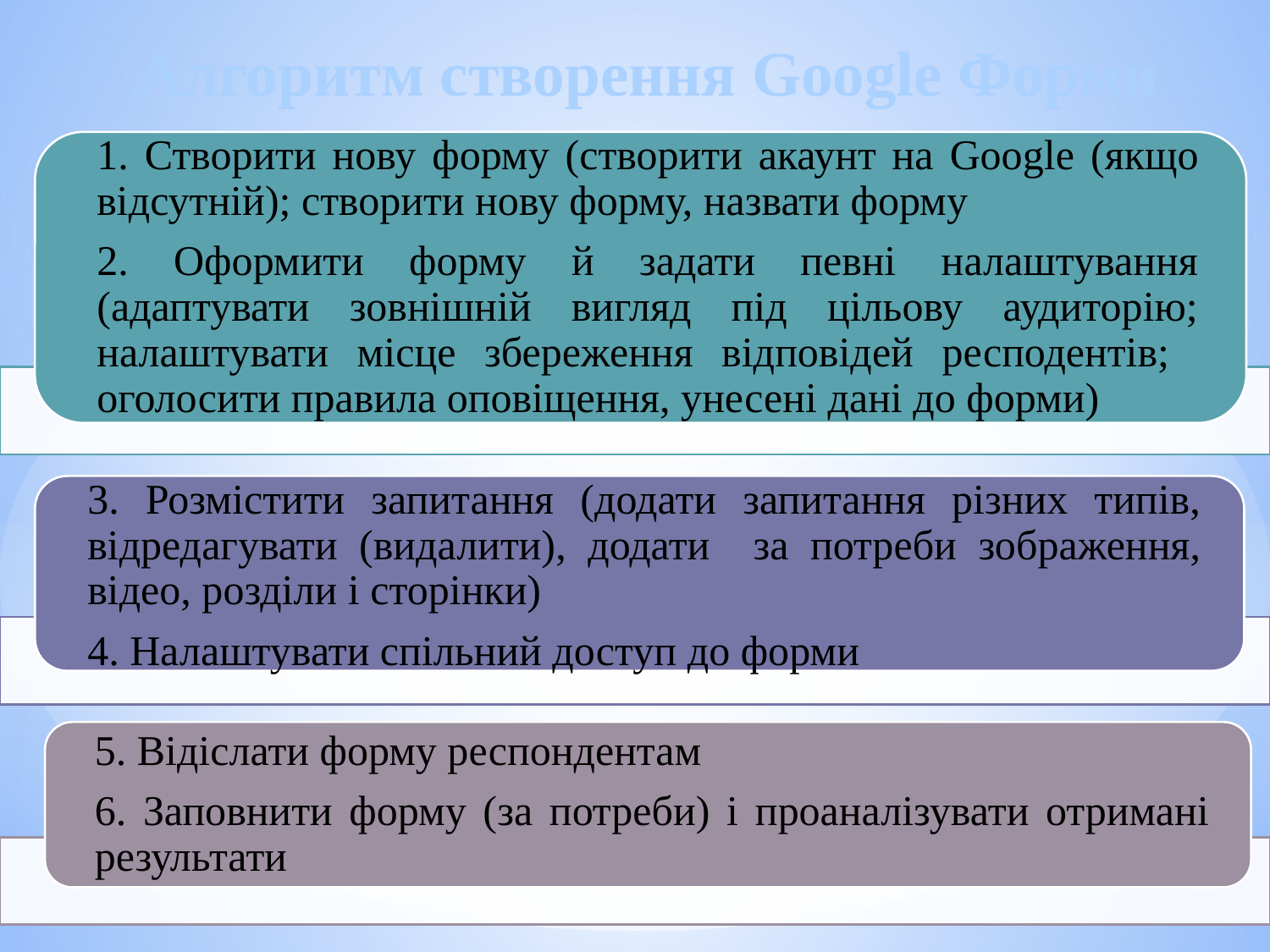

Алгоритм створення Google Форми

1. Створити нову форму (створити акаунт на Google (якщо відсутній); створити нову форму, назвати форму
2. Оформити форму й задати певні налаштування (адаптувати зовнішній вигляд під цільову аудиторію; налаштувати місце збереження відповідей респодентів;  оголосити правила оповіщення, унесені дані до форми)

3. Розмістити запитання (додати запитання різних типів, відредагувати (видалити), додати  за потреби зображення, відео, розділи і сторінки)
4. Налаштувати спільний доступ до форми

5. Відіслати форму респондентам
6. Заповнити форму (за потреби) і проаналізувати отримані результати